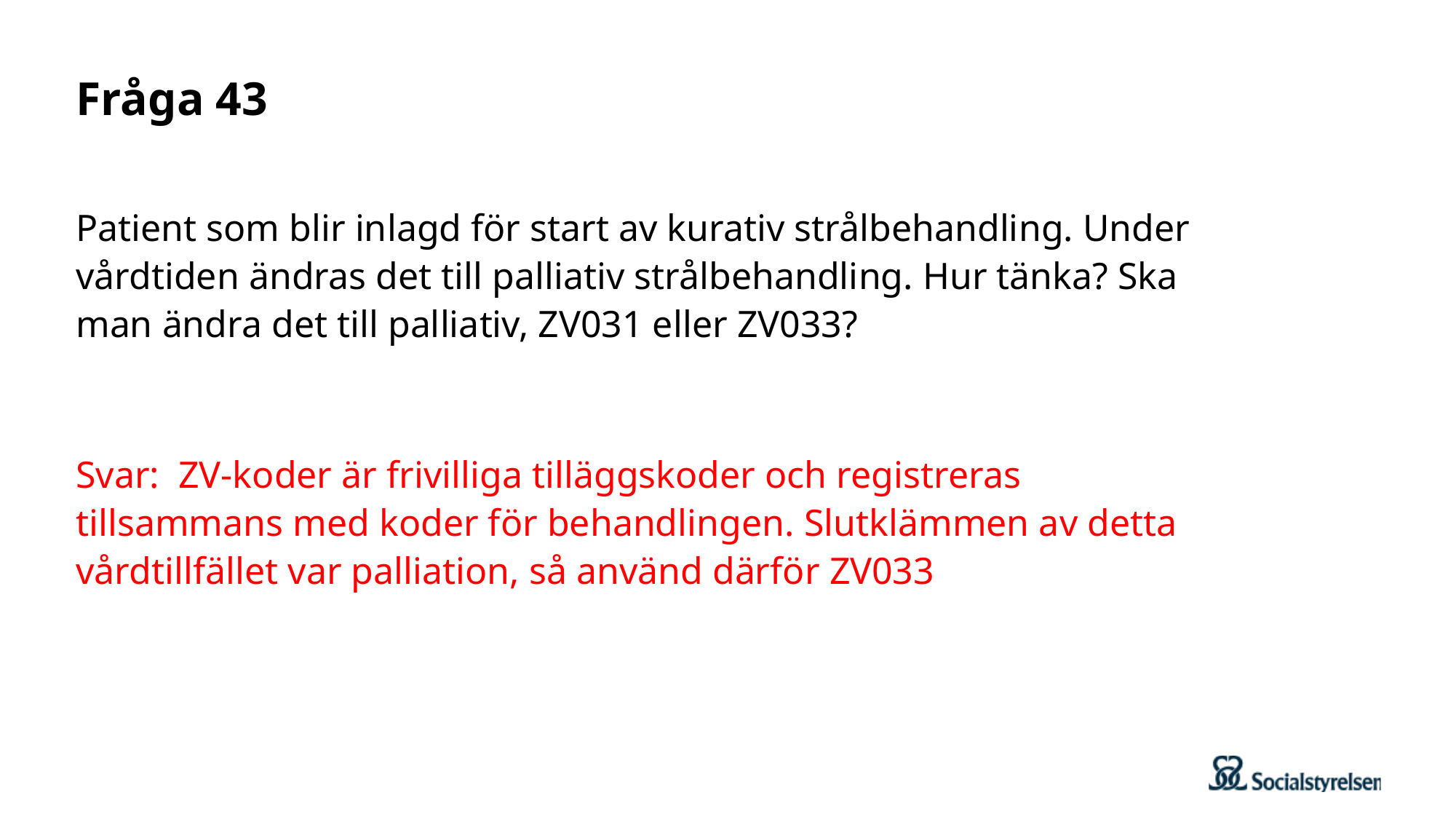

# Fråga 43
Patient som blir inlagd för start av kurativ strålbehandling. Under vårdtiden ändras det till palliativ strålbehandling. Hur tänka? Ska man ändra det till palliativ, ZV031 eller ZV033?

Svar:  ZV-koder är frivilliga tilläggskoder och registreras tillsammans med koder för behandlingen. Slutklämmen av detta vårdtillfället var palliation, så använd därför ZV033